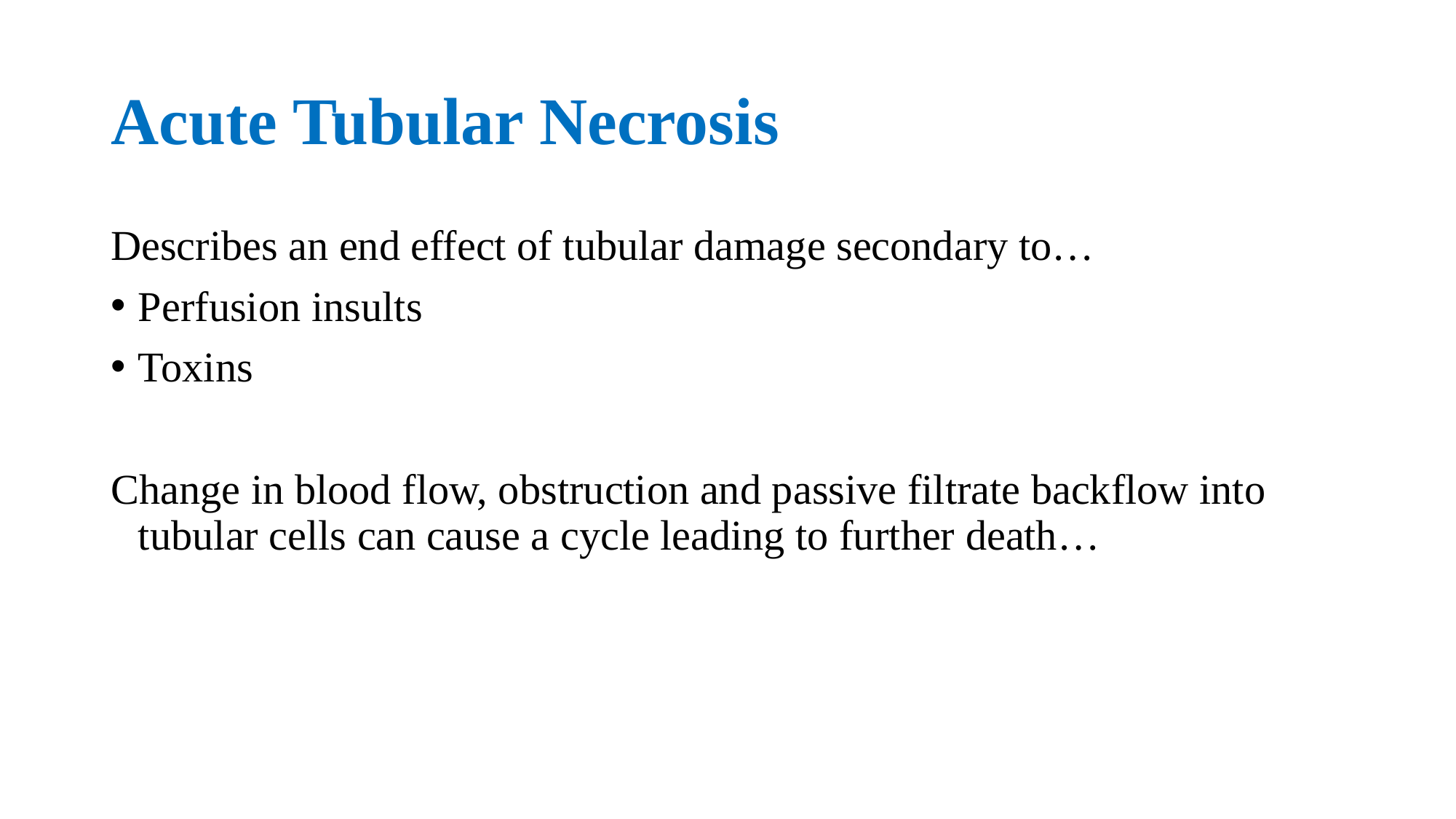

# Acute Tubular Necrosis
Describes an end effect of tubular damage secondary to…
Perfusion insults
Toxins

Change in blood flow, obstruction and passive filtrate backflow into tubular cells can cause a cycle leading to further death…